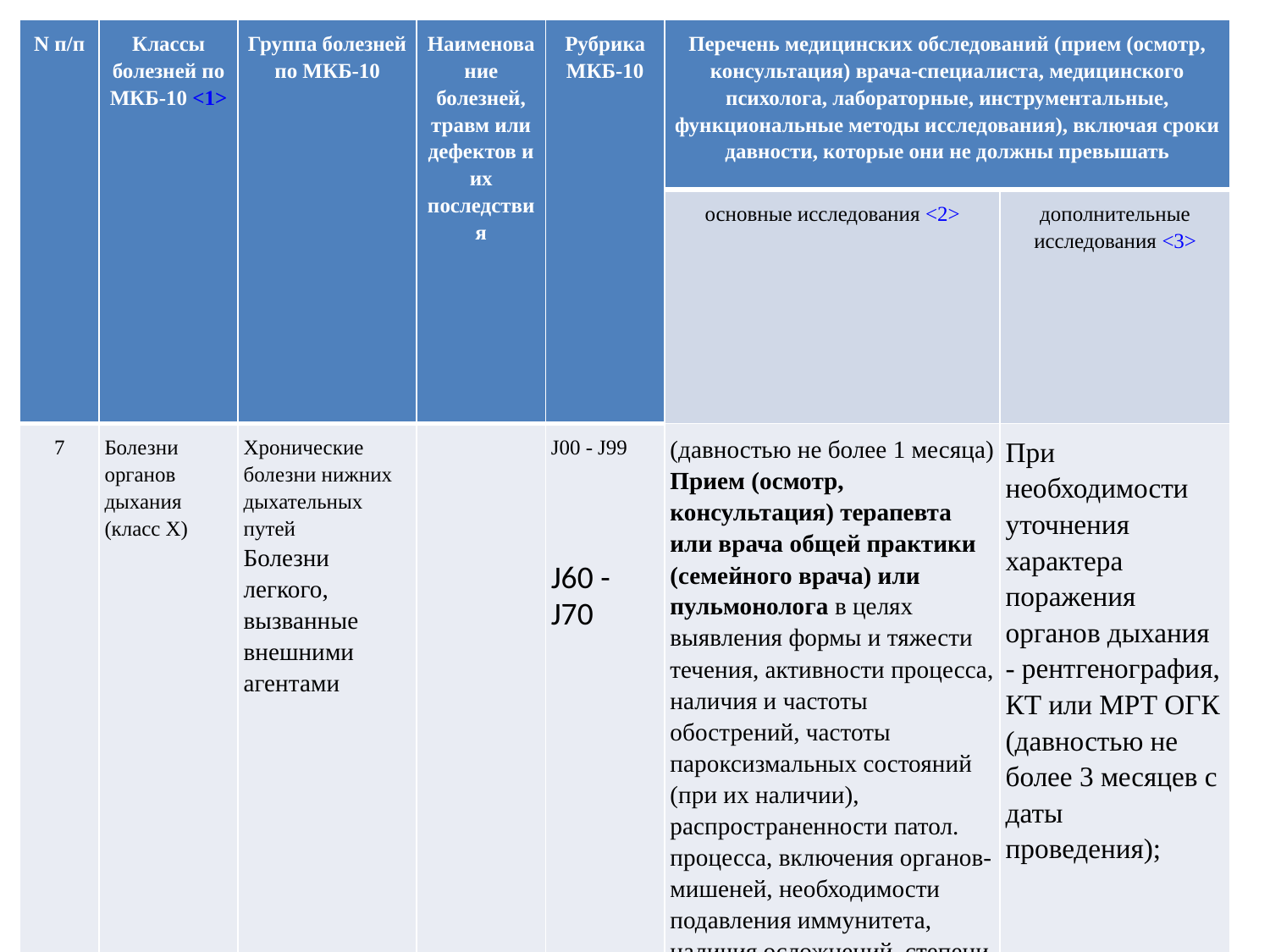

| N п/п | Классы болезней по МКБ-10 <1> | Группа болезней по МКБ-10 | Наименование болезней, травм или дефектов и их последствия | Рубрика МКБ-10 | Перечень медицинских обследований (прием (осмотр, консультация) врача-специалиста, медицинского психолога, лабораторные, инструментальные, функциональные методы исследования), включая сроки давности, которые они не должны превышать |  |
| --- | --- | --- | --- | --- | --- | --- |
|  |  |  |  |  | основные исследования <2> | дополнительные исследования <3> |
| 7 | Болезни органов дыхания (класс X) | Хронические болезни нижних дыхательных путей Болезни легкого, вызванные внешними агентами |  | J00 - J99 J60 - J70 | (давностью не более 1 месяца) Прием (осмотр, консультация) терапевта или врача общей практики (семейного врача) или пульмонолога в целях выявления формы и тяжести течения, активности процесса, наличия и частоты обострений, частоты пароксизмальных состояний (при их наличии), распространенности патол. процесса, включения органов-мишеней, необходимости подавления иммунитета, наличия осложнений, степени выраженности ДН, стойких нарушений функций организма, вызванных сопутствующими заболеваниями, последствиями травм или дефектами проведения); | При необходимости уточнения характера поражения органов дыхания - рентгенография, КТ или МРТ ОГК (давностью не более 3 месяцев с даты проведения); |